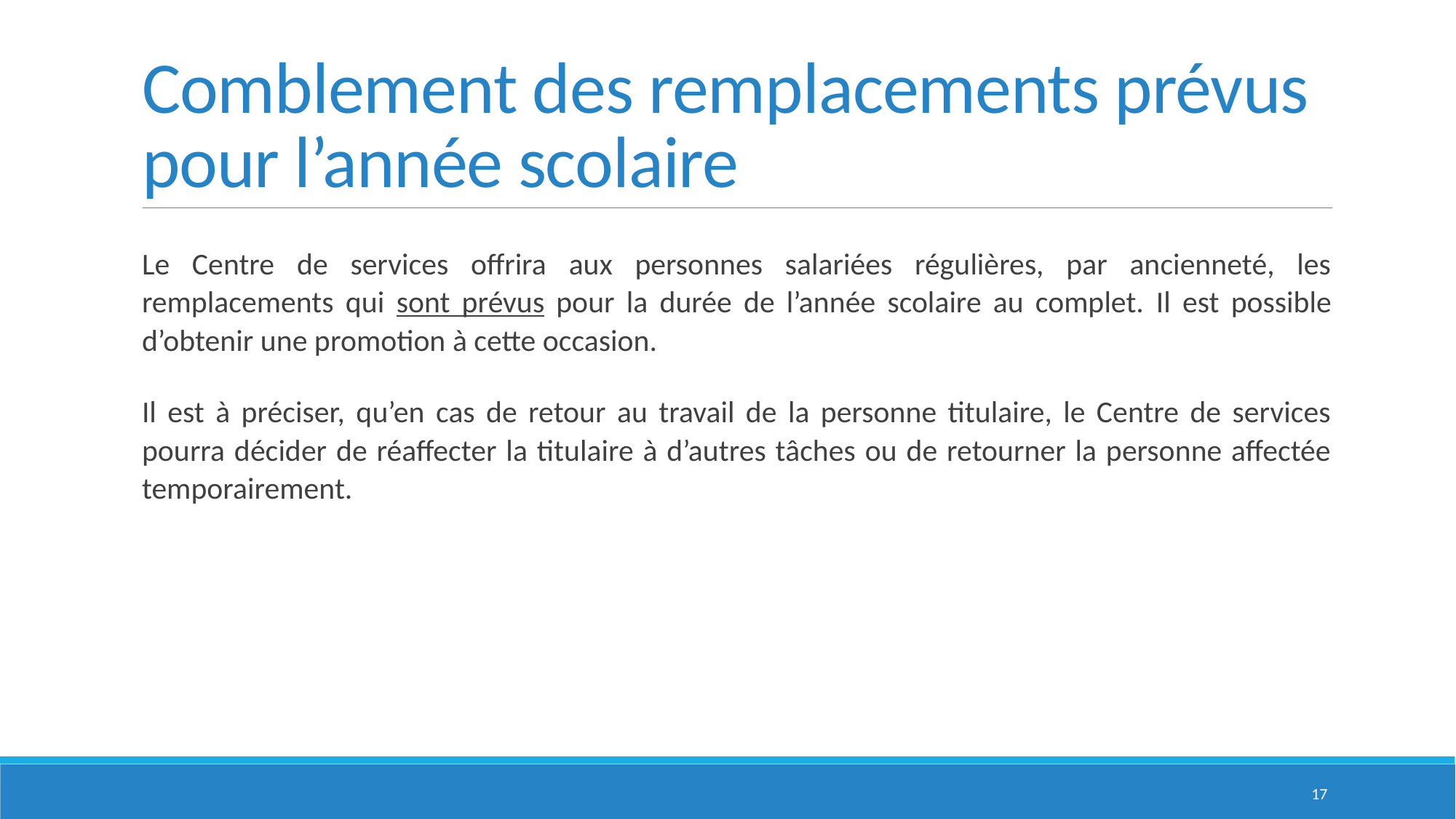

# Comblement des remplacements prévus pour l’année scolaire
Le Centre de services offrira aux personnes salariées régulières, par ancienneté, les remplacements qui sont prévus pour la durée de l’année scolaire au complet. Il est possible d’obtenir une promotion à cette occasion.
Il est à préciser, qu’en cas de retour au travail de la personne titulaire, le Centre de services pourra décider de réaffecter la titulaire à d’autres tâches ou de retourner la personne affectée temporairement.

17